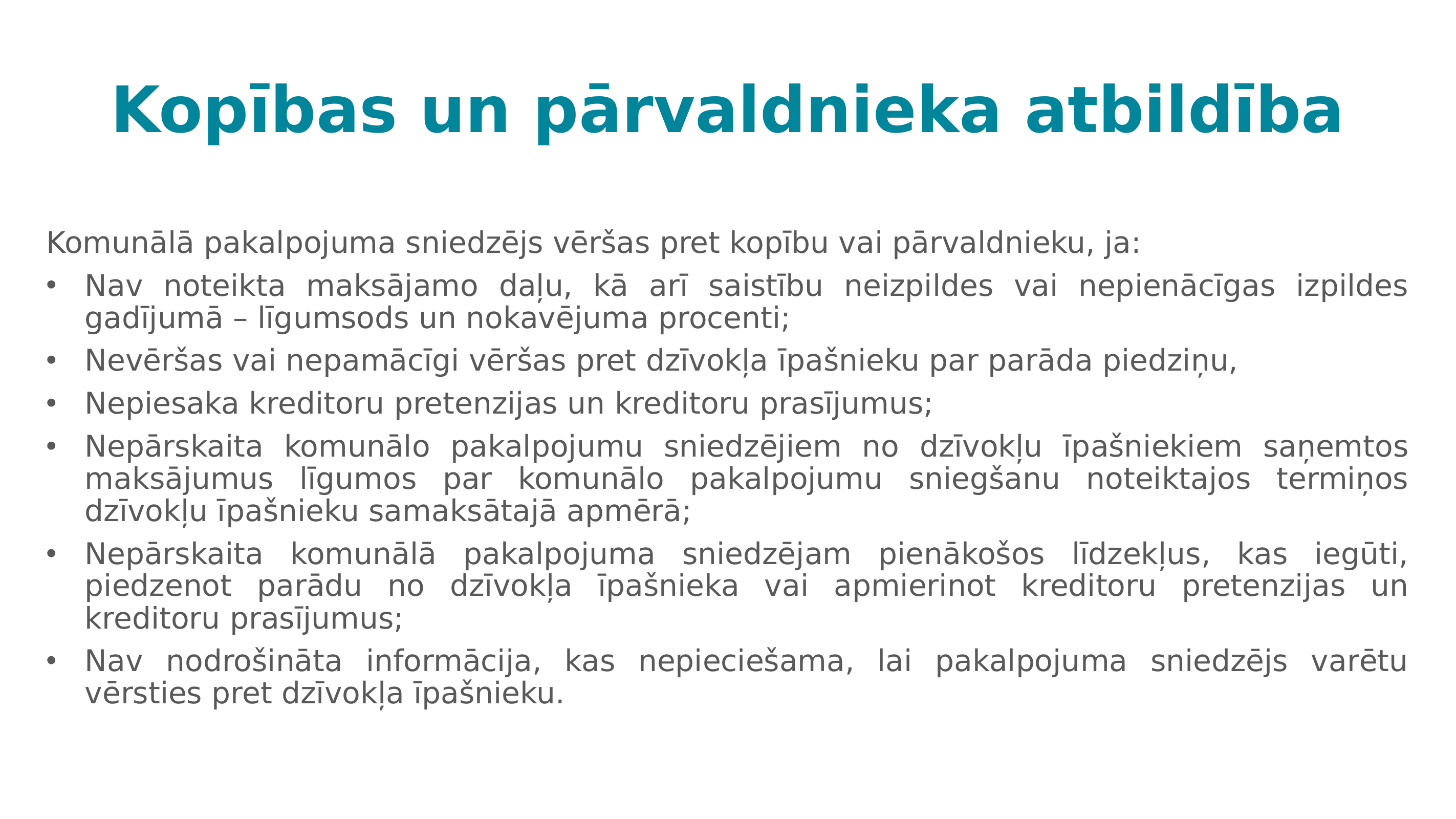

Kopības un pārvaldnieka atbildība
Komunālā pakalpojuma sniedzējs vēršas pret kopību vai pārvaldnieku, ja:
Nav noteikta maksājamo daļu, kā arī saistību neizpildes vai nepienācīgas izpildes gadījumā – līgumsods un nokavējuma procenti;
Nevēršas vai nepamācīgi vēršas pret dzīvokļa īpašnieku par parāda piedziņu,
Nepiesaka kreditoru pretenzijas un kreditoru prasījumus;
Nepārskaita komunālo pakalpojumu sniedzējiem no dzīvokļu īpašniekiem saņemtos maksājumus līgumos par komunālo pakalpojumu sniegšanu noteiktajos termiņos dzīvokļu īpašnieku samaksātajā apmērā;
Nepārskaita komunālā pakalpojuma sniedzējam pienākošos līdzekļus, kas iegūti, piedzenot parādu no dzīvokļa īpašnieka vai apmierinot kreditoru pretenzijas un kreditoru prasījumus;
Nav nodrošināta informācija, kas nepieciešama, lai pakalpojuma sniedzējs varētu vērsties pret dzīvokļa īpašnieku.